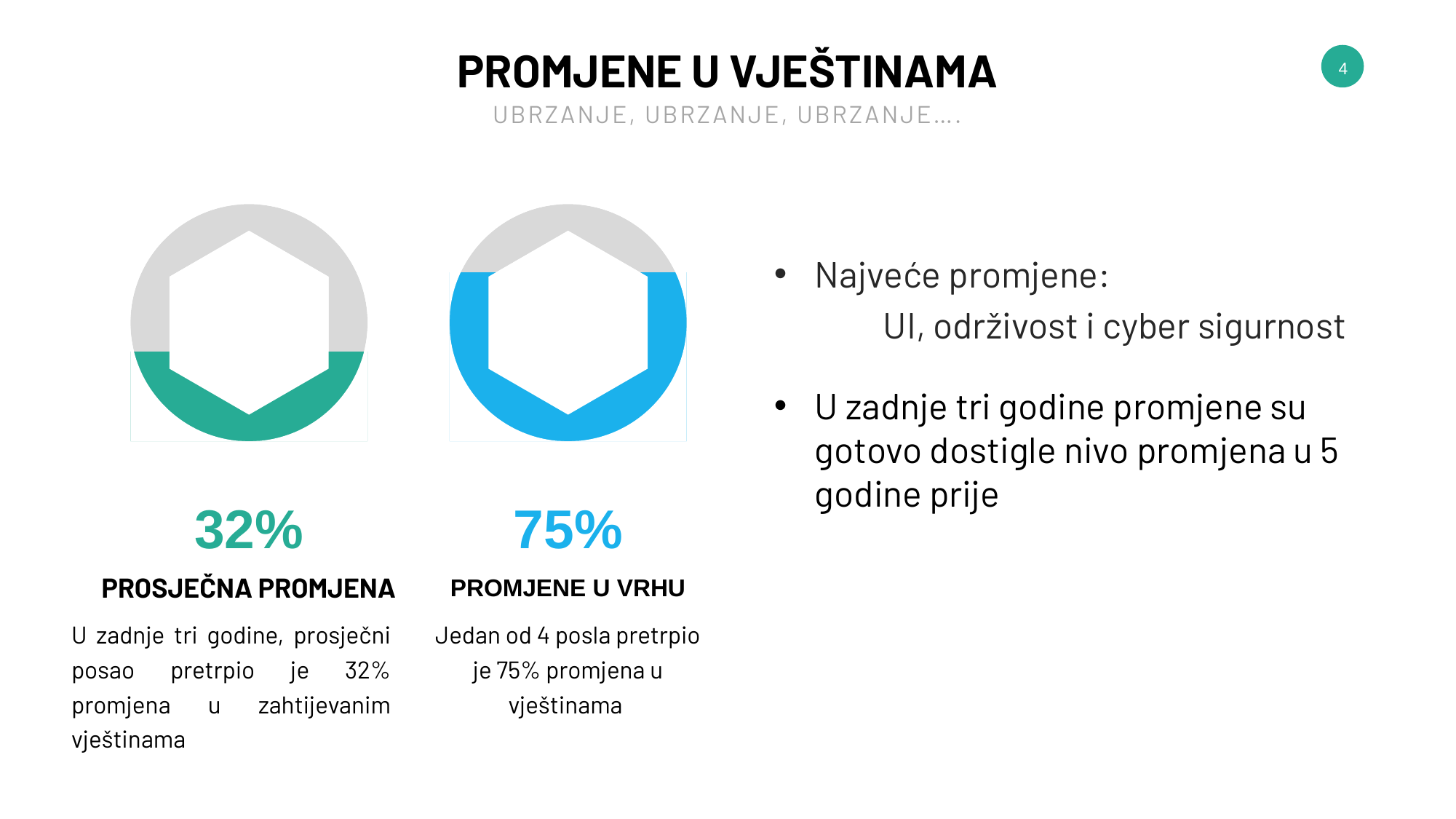

PROMJENE U VJEŠTINAMA
UBRZANJE, UBRZANJE, UBRZANJE….

Najveće promjene:
	UI, održivost i cyber sigurnost

U zadnje tri godine promjene su gotovo dostigle nivo promjena u 5 godine prije

32%
75%
PROSJEČNA PROMJENA
PROMJENE U VRHU
U zadnje tri godine, prosječni posao pretrpio je 32% promjena u zahtijevanim vještinama
Jedan od 4 posla pretrpio je 75% promjena u vještinama